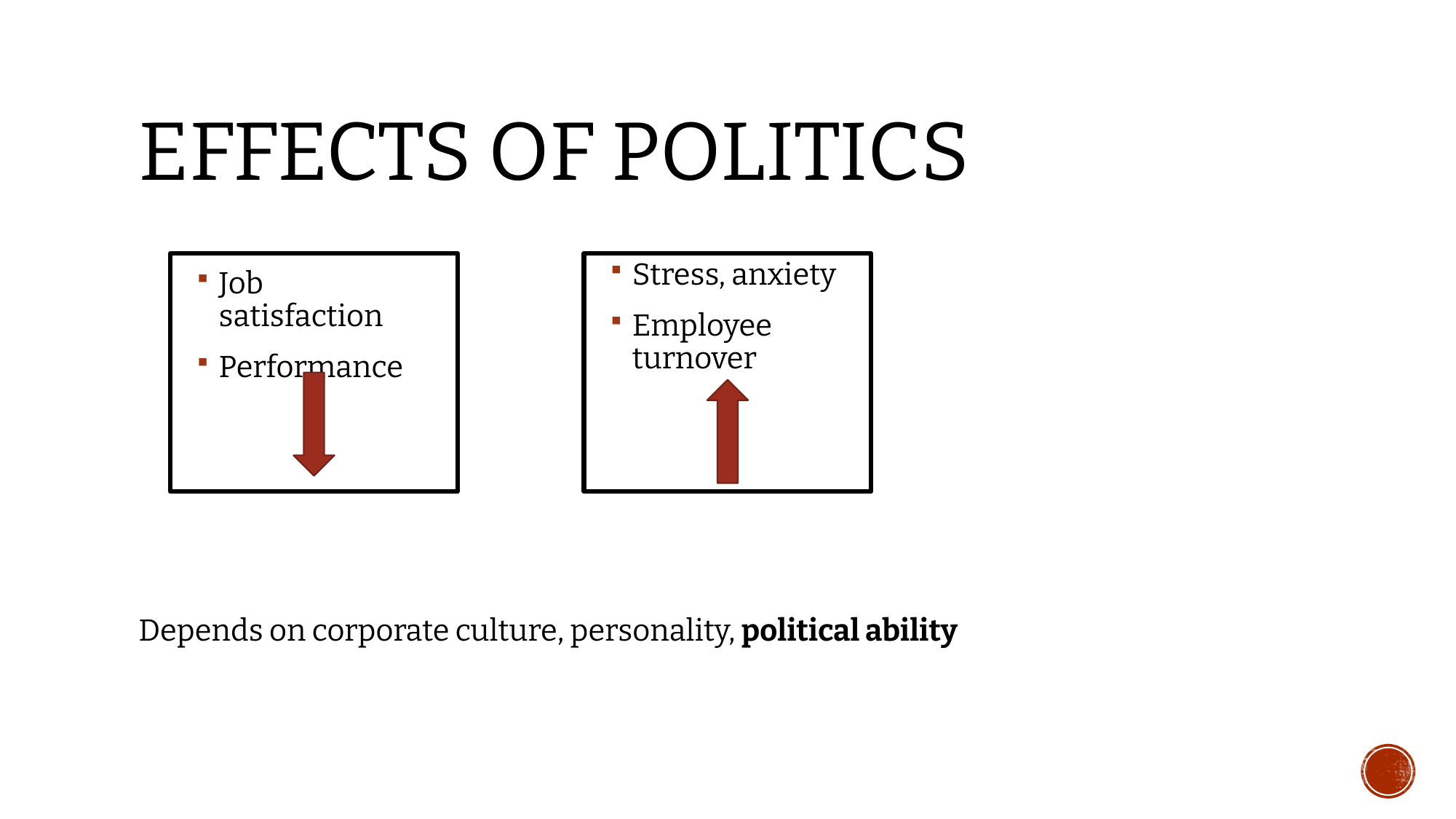

# Effects of politics

Stress, anxiety
Employee turnover

Job satisfaction
Performance

Depends on corporate culture, personality, political ability